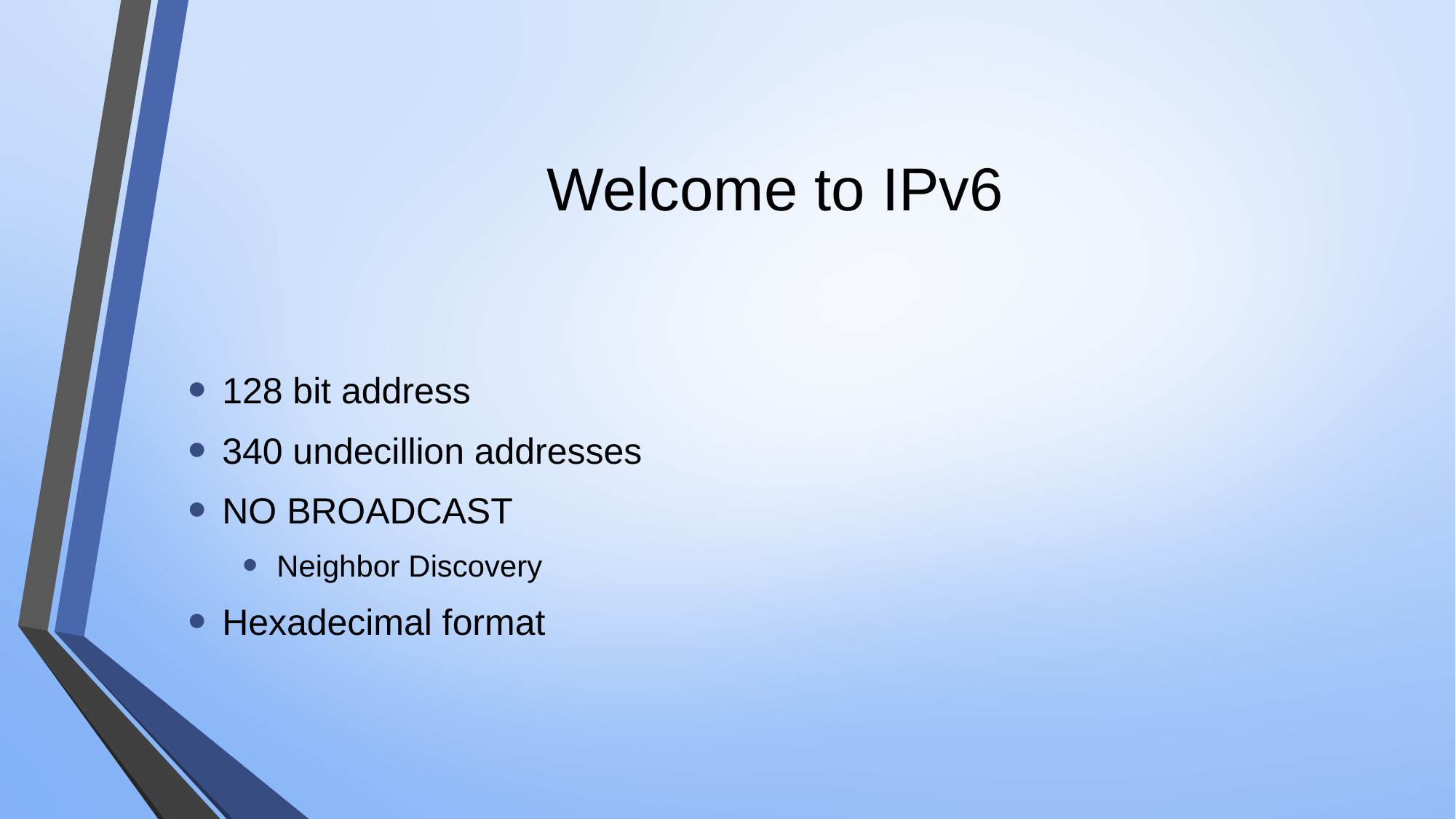

# Welcome to IPv6
128 bit address
340 undecillion addresses
NO BROADCAST
Neighbor Discovery
Hexadecimal format